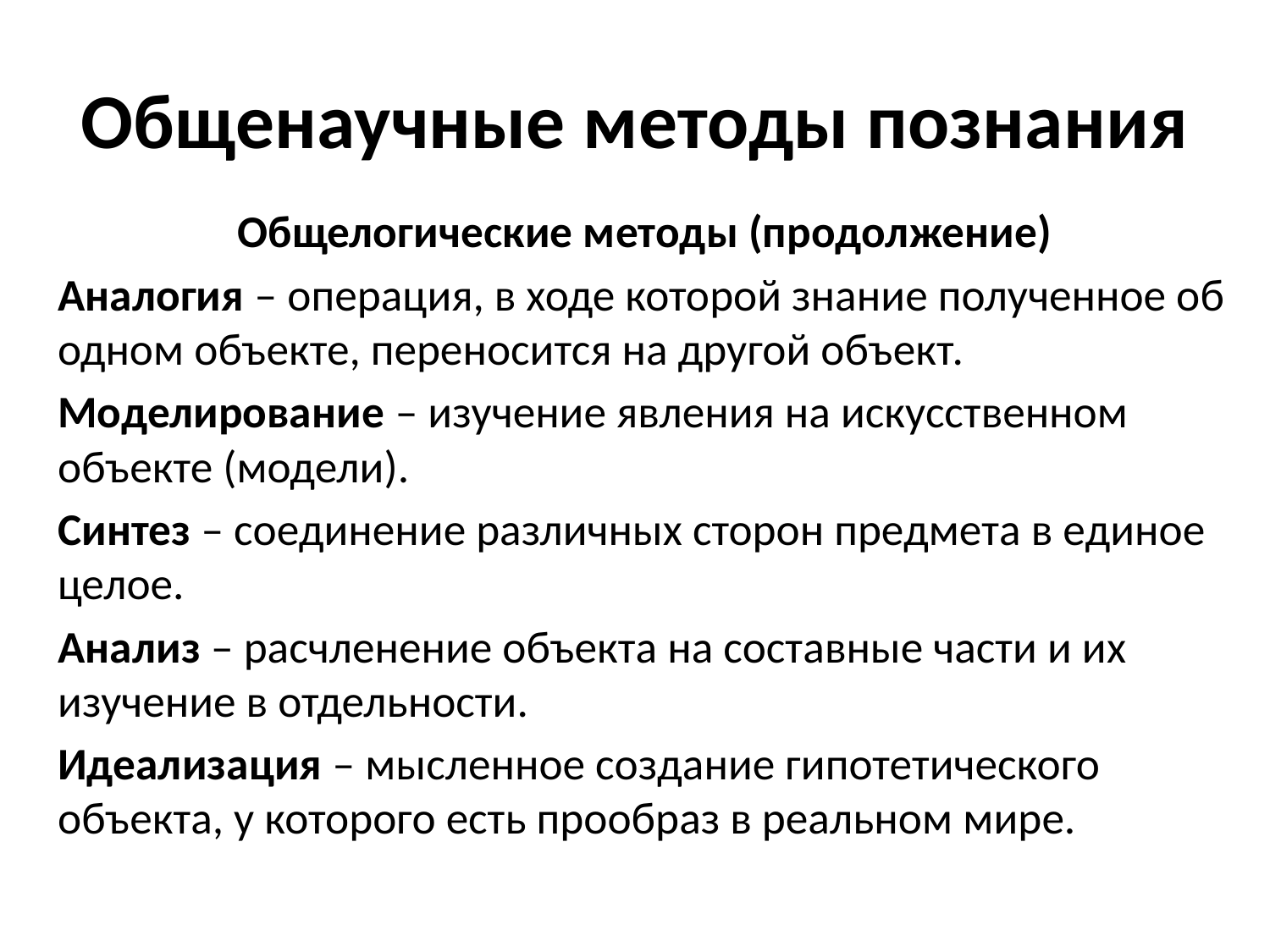

# Общенаучные методы познания
Общелогические методы (продолжение)
Аналогия – операция, в ходе которой знание полученное об одном объекте, переносится на другой объект.
Моделирование – изучение явления на искусственном объекте (модели).
Синтез – соединение различных сторон предмета в единое целое.
Анализ – расчленение объекта на составные части и их изучение в отдельности.
Идеализация – мысленное создание гипотетического объекта, у которого есть прообраз в реальном мире.